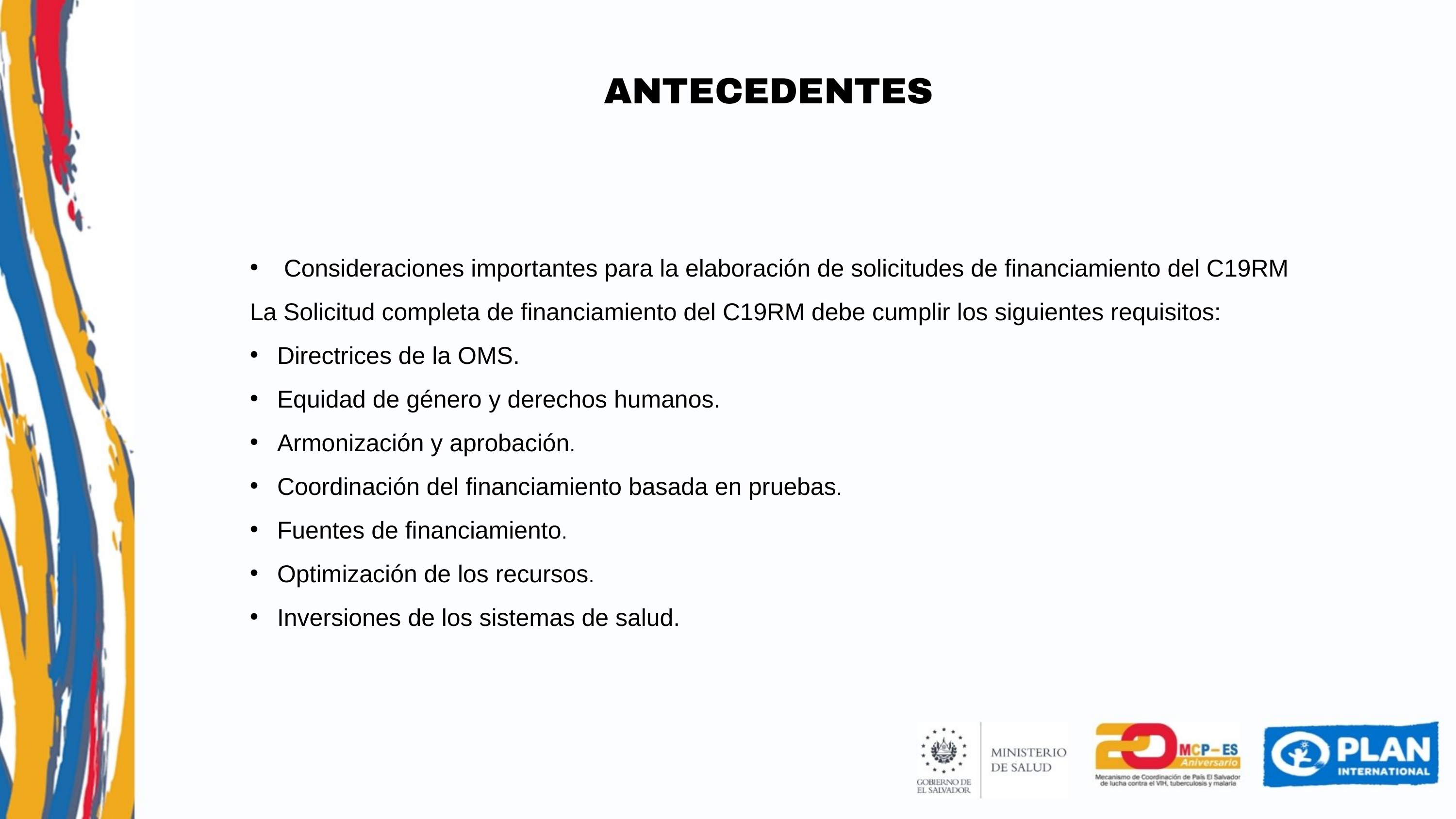

ANTECEDENTES
 Consideraciones importantes para la elaboración de solicitudes de financiamiento del C19RM
La Solicitud completa de financiamiento del C19RM debe cumplir los siguientes requisitos:
Directrices de la OMS.
Equidad de género y derechos humanos.
Armonización y aprobación.
Coordinación del financiamiento basada en pruebas.
Fuentes de financiamiento.
Optimización de los recursos.
Inversiones de los sistemas de salud.